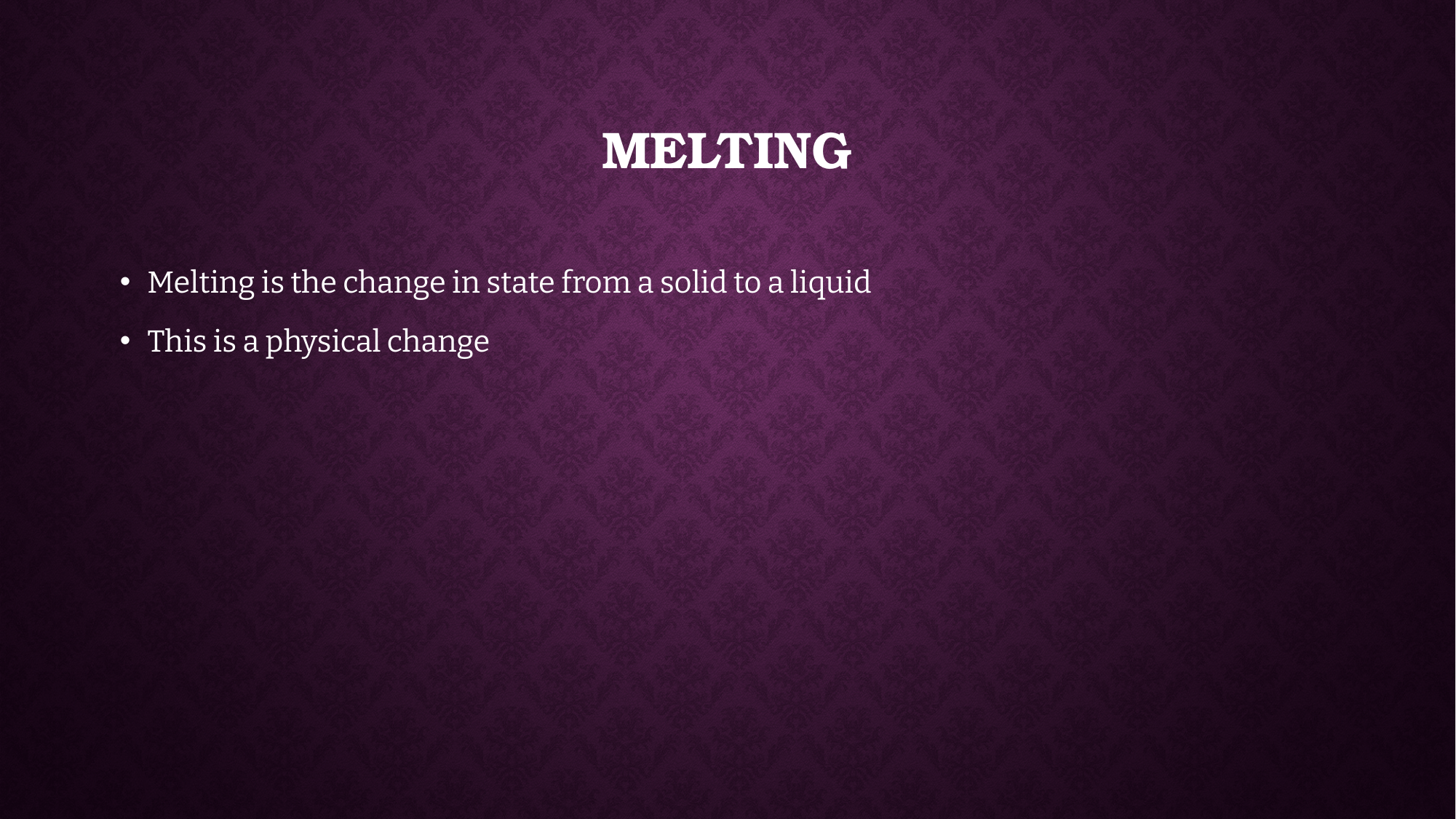

# Melting
Melting is the change in state from a solid to a liquid
This is a physical change